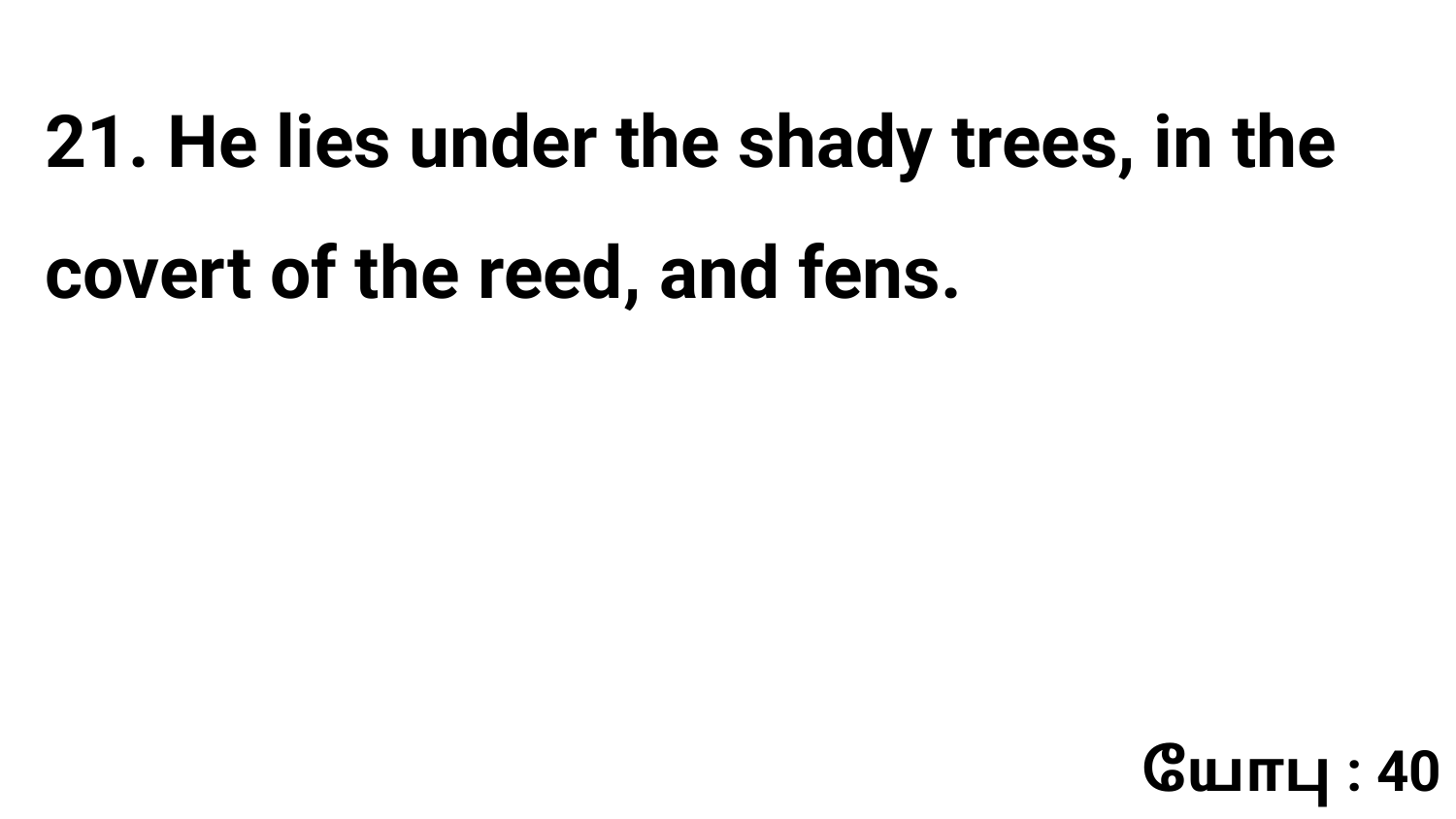

21. He lies under the shady trees, in the covert of the reed, and fens.
யோபு : 40